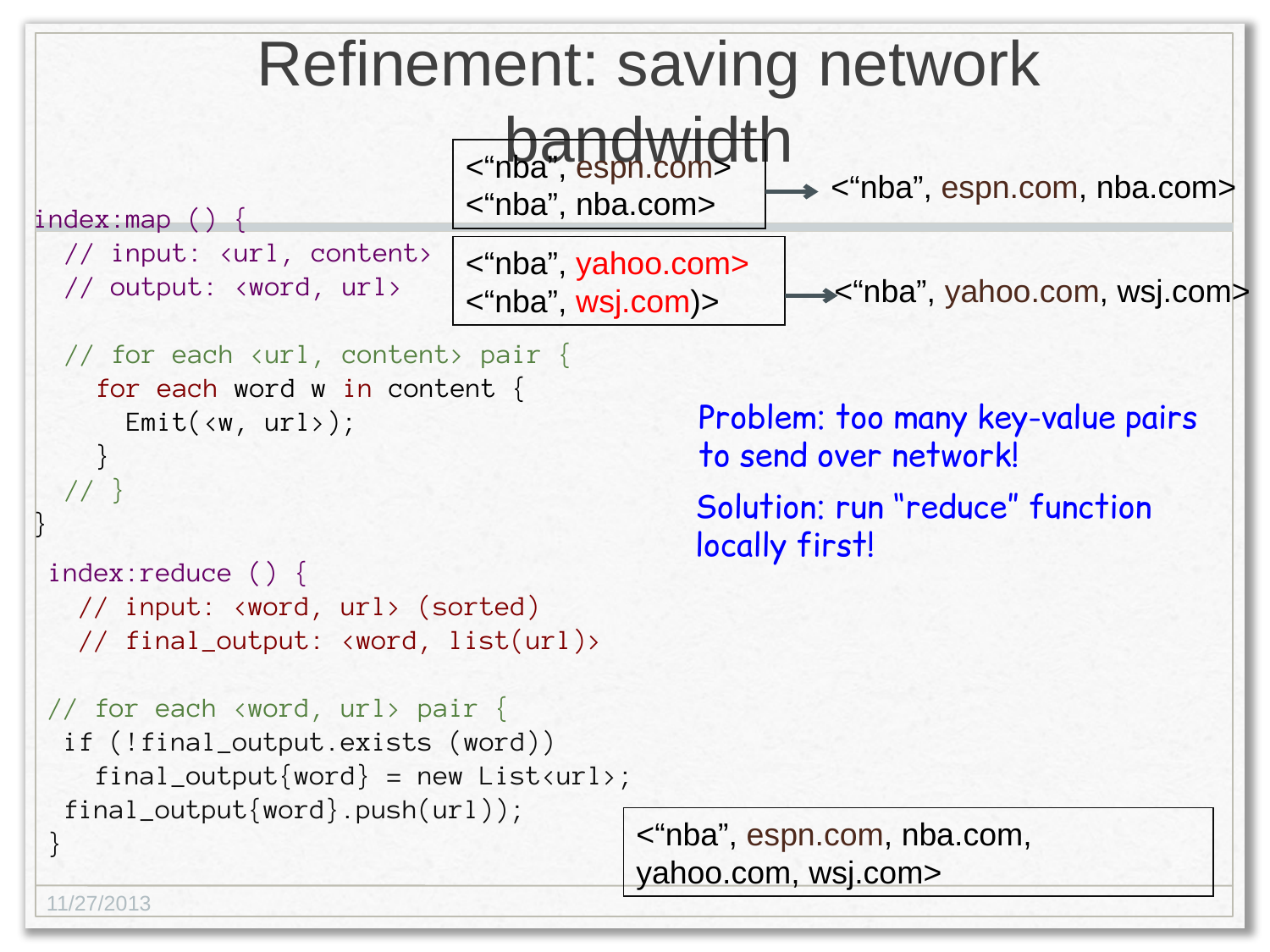

# Refinement: saving network bandwidth
<“nba”, espn.com>
<“nba”, nba.com>
<“nba”, espn.com, nba.com>
index:map () {
  // input: <url, content>
  // output: <word, url>

  // for each <url, content> pair {
    for each word w in content {
      Emit(<w, url>);
    }
  // }
}
<“nba”, yahoo.com>
<“nba”, wsj.com)>
<“nba”, yahoo.com, wsj.com>
Problem: too many key-value pairs
to send over network!
Solution: run “reduce” function locally first!
index:reduce () {
  // input: <word, url> (sorted)
  // final_output: <word, list(url)>

// for each <word, url> pair {
 if (!final_output.exists (word))
   final_output{word} = new List<url>;
 final_output{word}.push(url));
}

<“nba”, espn.com, nba.com, yahoo.com, wsj.com>
11/27/2013